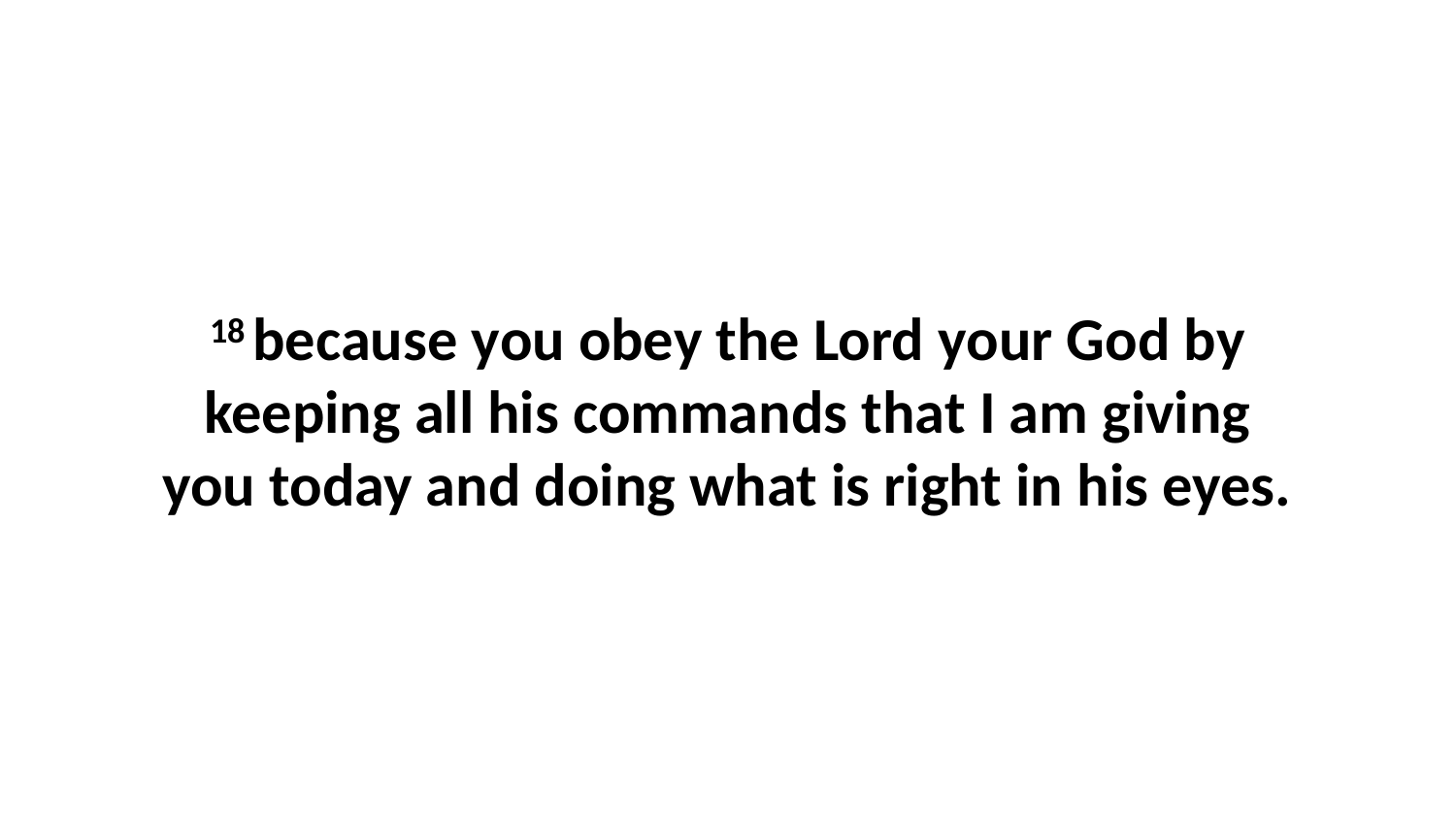

18 because you obey the Lord your God by keeping all his commands that I am giving you today and doing what is right in his eyes.